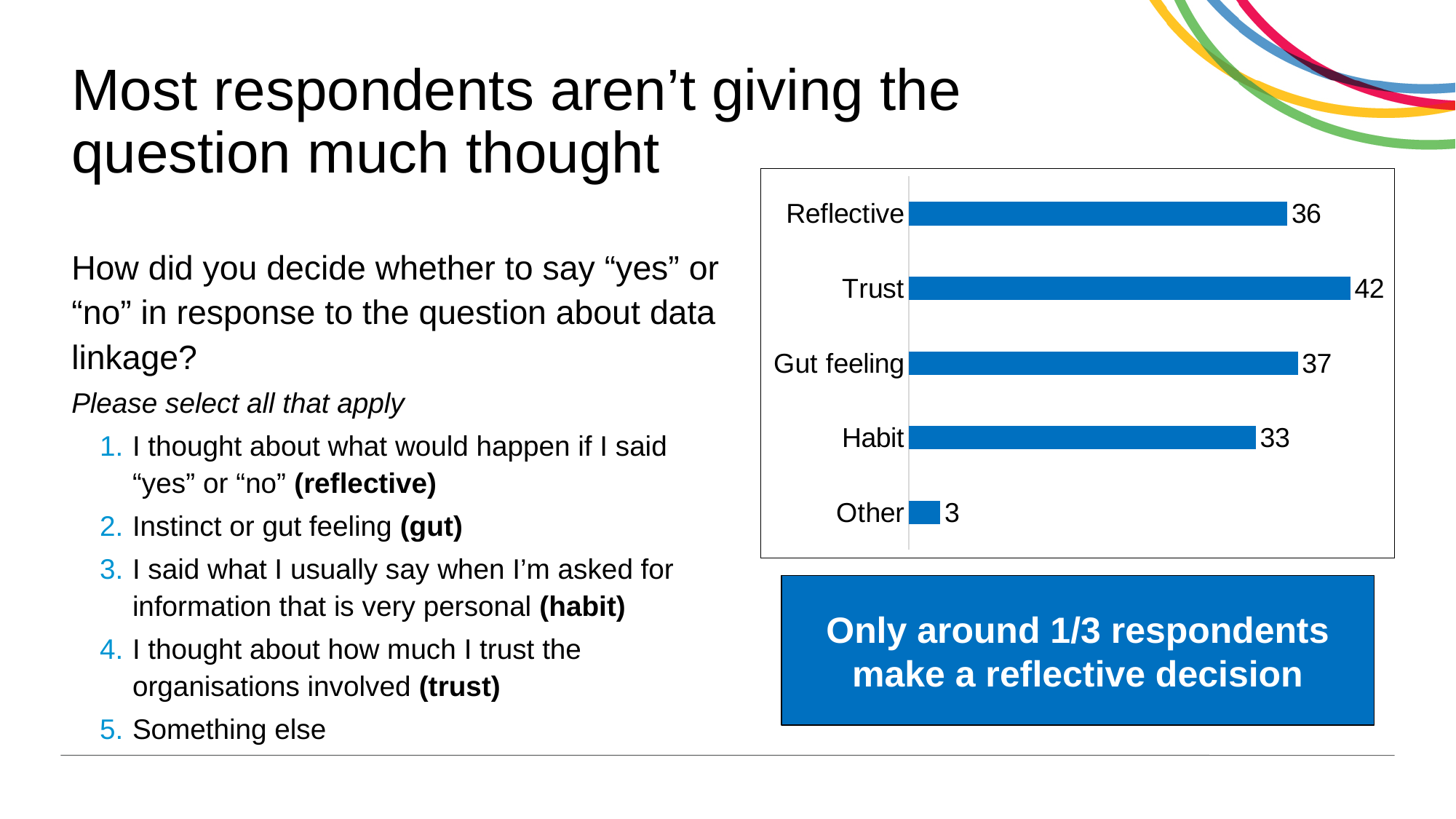

# Most respondents aren’t giving the question much thought

### Chart

| Category |  |
|---|---|
| Other | 3.0 |
| Habit | 33.0 |
| Gut feeling | 37.0 |
| Trust | 42.0 |
| Reflective | 36.0 |
How did you decide whether to say “yes” or “no” in response to the question about data linkage?
Please select all that apply
I thought about what would happen if I said “yes” or “no” (reflective)
Instinct or gut feeling (gut)
I said what I usually say when I’m asked for information that is very personal (habit)
I thought about how much I trust the organisations involved (trust)
Something else
Only around 1/3 respondents make a reflective decision